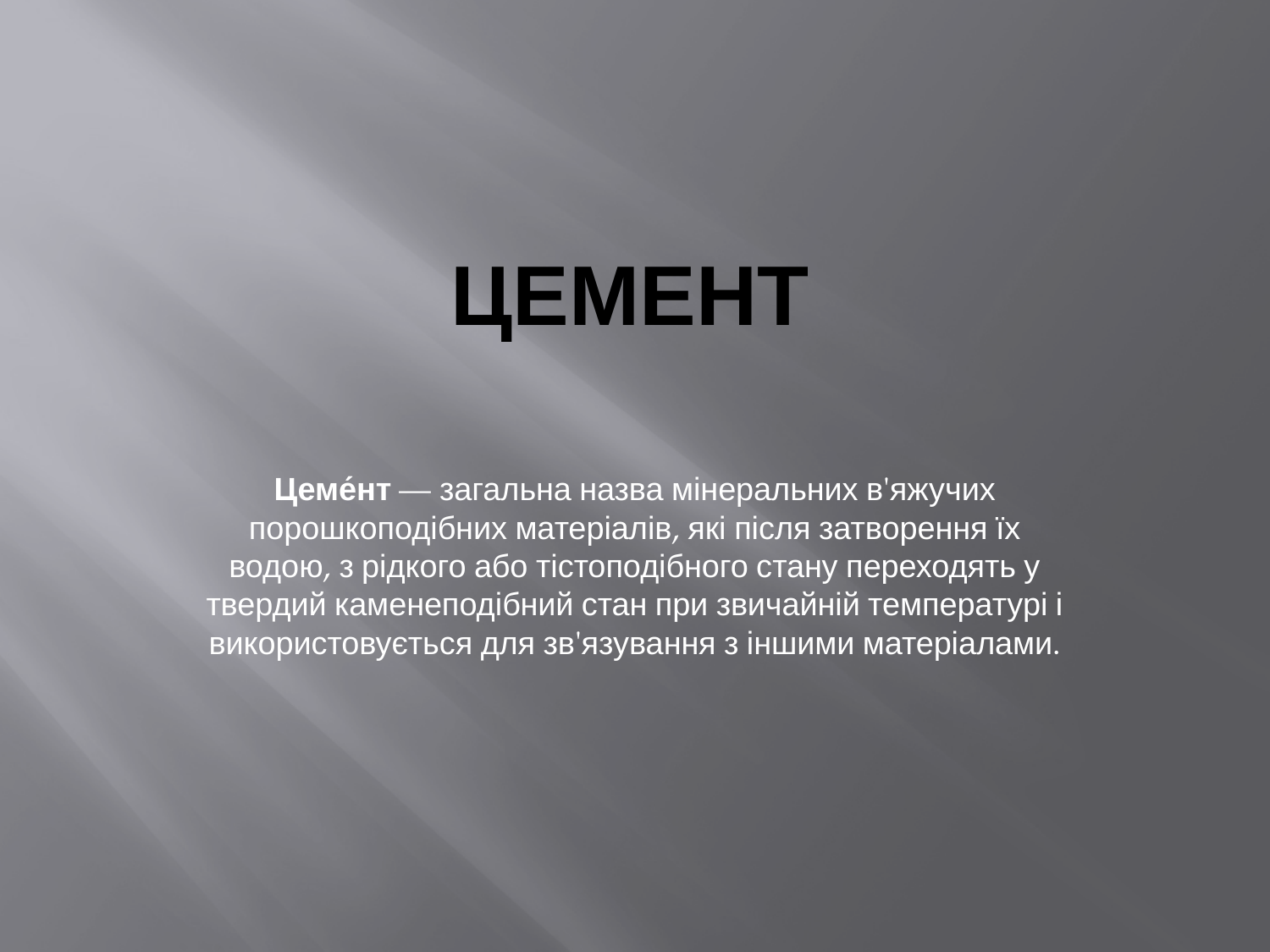

# Цемент
Цеме́нт — загальна назва мінеральних в'яжучих порошкоподібних матеріалів, які після затворення їх водою, з рідкого або тістоподібного стану переходять у твердий каменеподібний стан при звичайній температурі і використовується для зв'язування з іншими матеріалами.